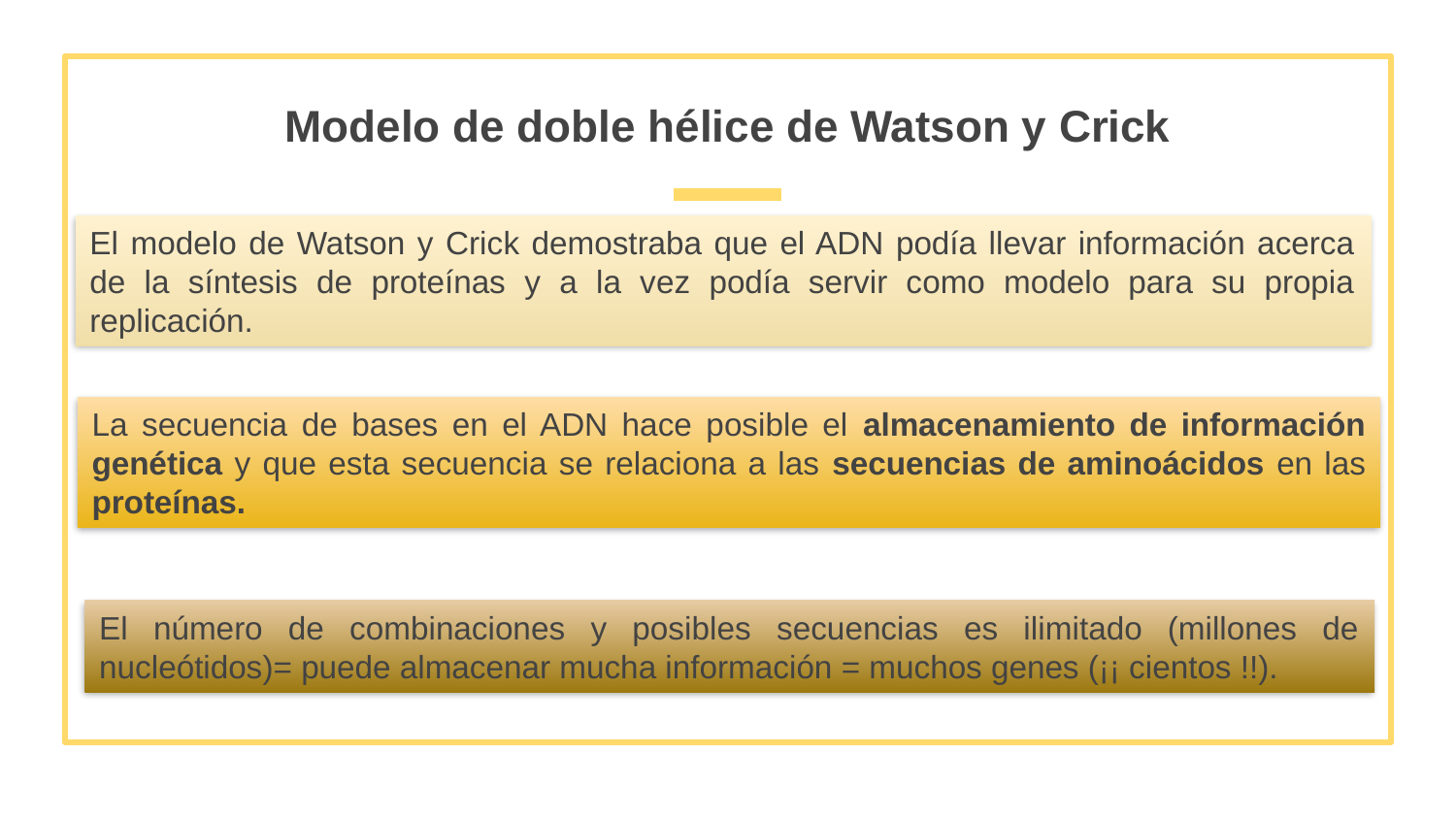

# Modelo de doble hélice de Watson y Crick
El modelo de Watson y Crick demostraba que el ADN podía llevar información acerca de la síntesis de proteínas y a la vez podía servir como modelo para su propia replicación.
La secuencia de bases en el ADN hace posible el almacenamiento de información genética y que esta secuencia se relaciona a las secuencias de aminoácidos en las proteínas.
El número de combinaciones y posibles secuencias es ilimitado (millones de nucleótidos)= puede almacenar mucha información = muchos genes (¡¡ cientos !!).